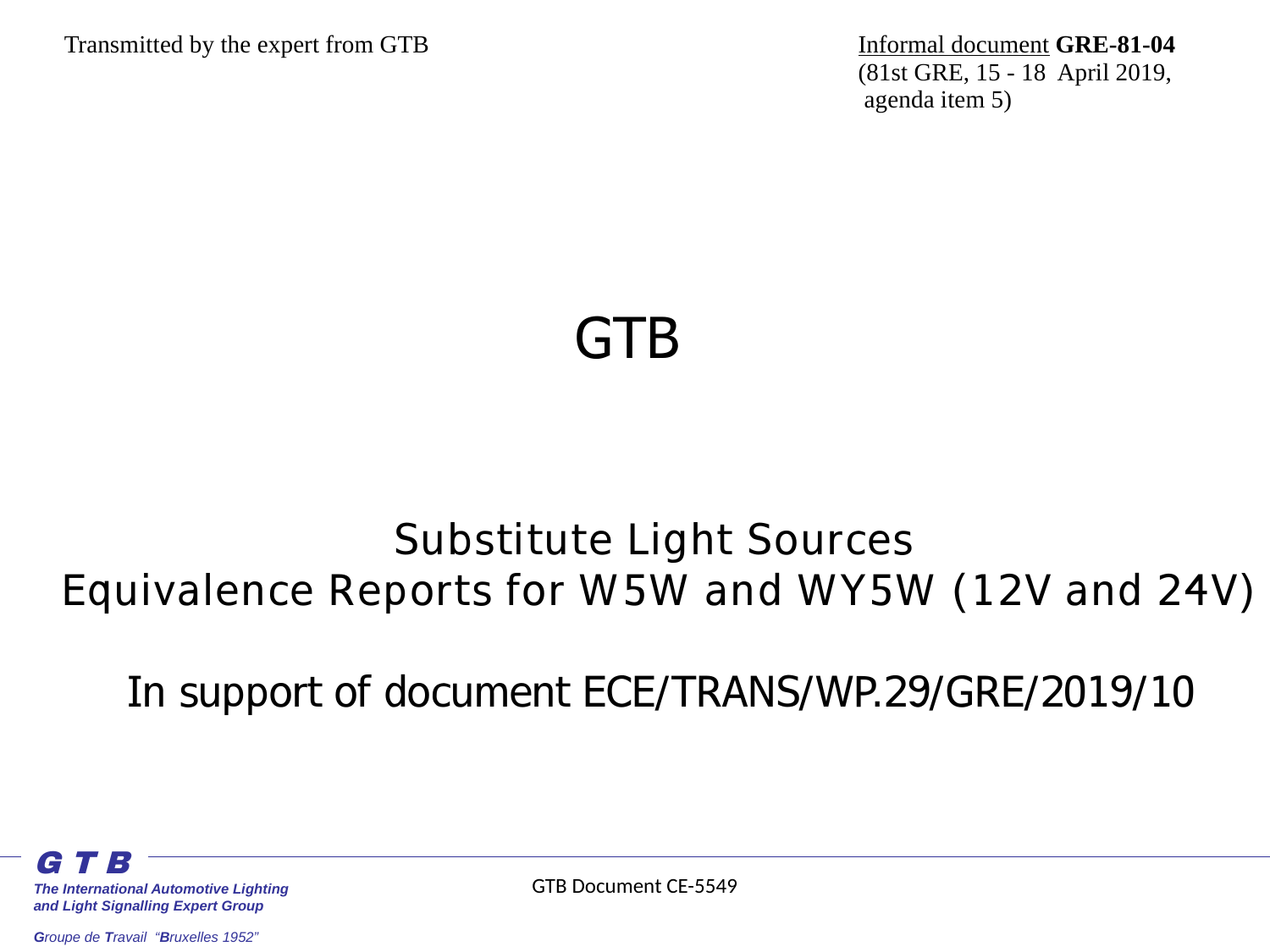

| Transmitted by the expert from GTB | Informal document GRE-81-04 (81st GRE, 15 - 18 April 2019, agenda item 5) |
| --- | --- |
|  |  |
# GTB
Substitute Light Sources
Equivalence Reports for W5W and WY5W (12V and 24V)

In support of document ECE/TRANS/WP.29/GRE/2019/10
GTB Document CE-5549